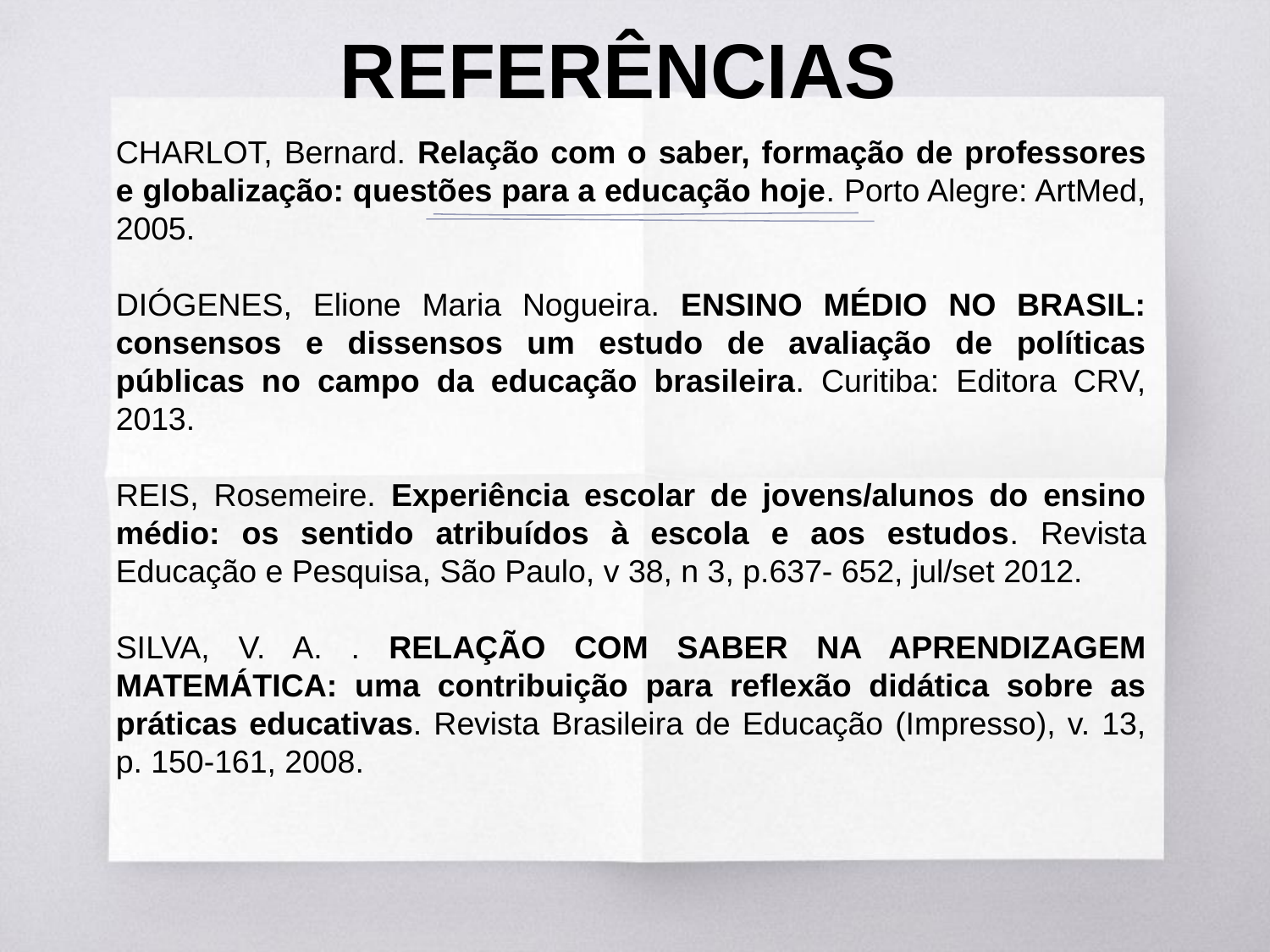

# REFERÊNCIAS
CHARLOT, Bernard. Relação com o saber, formação de professores e globalização: questões para a educação hoje. Porto Alegre: ArtMed, 2005.

DIÓGENES, Elione Maria Nogueira. ENSINO MÉDIO NO BRASIL: consensos e dissensos um estudo de avaliação de políticas públicas no campo da educação brasileira. Curitiba: Editora CRV, 2013.

REIS, Rosemeire. Experiência escolar de jovens/alunos do ensino médio: os sentido atribuídos à escola e aos estudos. Revista Educação e Pesquisa, São Paulo, v 38, n 3, p.637- 652, jul/set 2012.

SILVA, V. A. . RELAÇÃO COM SABER NA APRENDIZAGEM MATEMÁTICA: uma contribuição para reflexão didática sobre as práticas educativas. Revista Brasileira de Educação (Impresso), v. 13, p. 150-161, 2008.